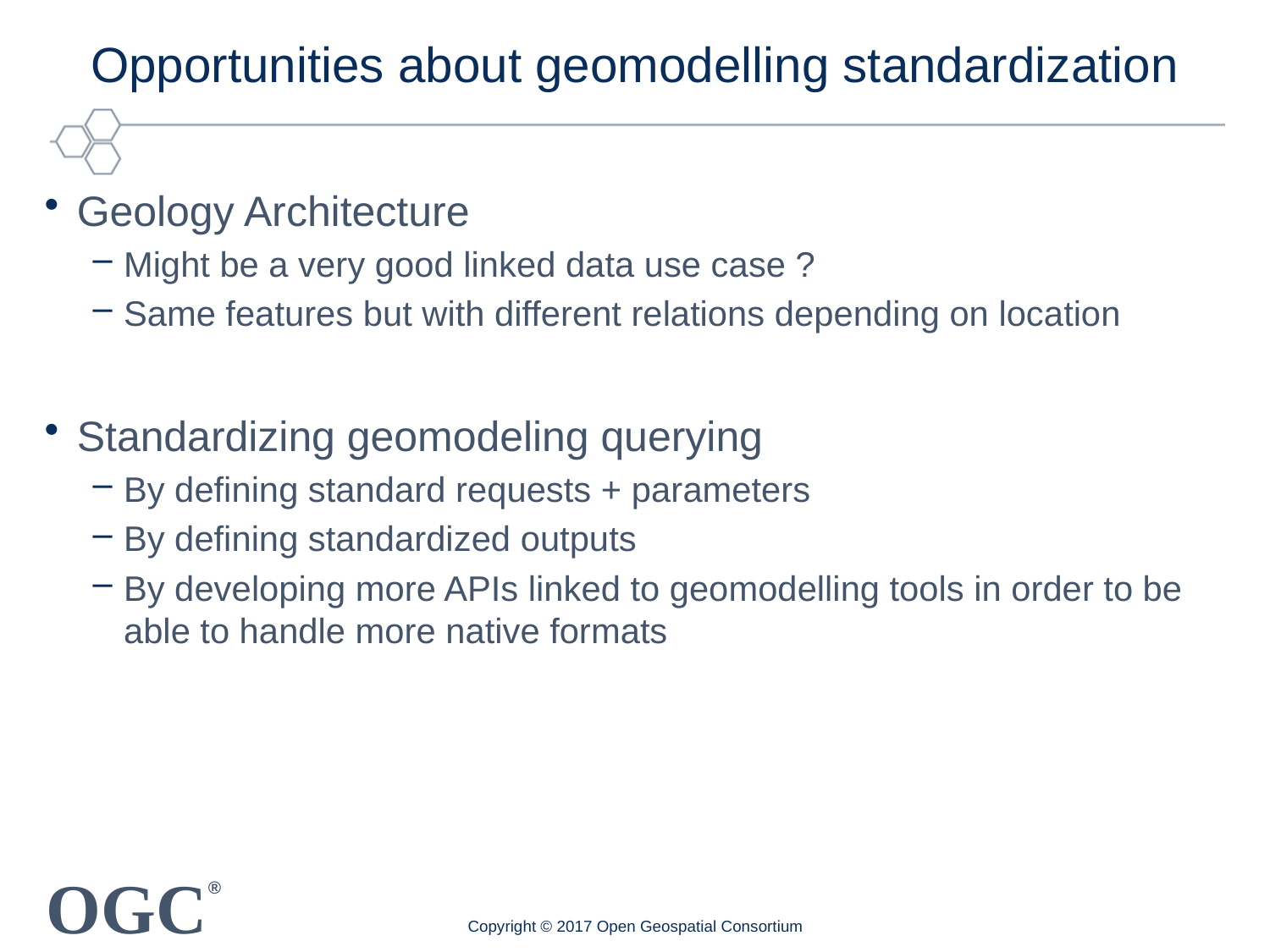

# Opportunities about geomodelling standardization
Geology Architecture
Might be a very good linked data use case ?
Same features but with different relations depending on location

Standardizing geomodeling querying
By defining standard requests + parameters
By defining standardized outputs
By developing more APIs linked to geomodelling tools in order to be able to handle more native formats
Copyright © 2017 Open Geospatial Consortium